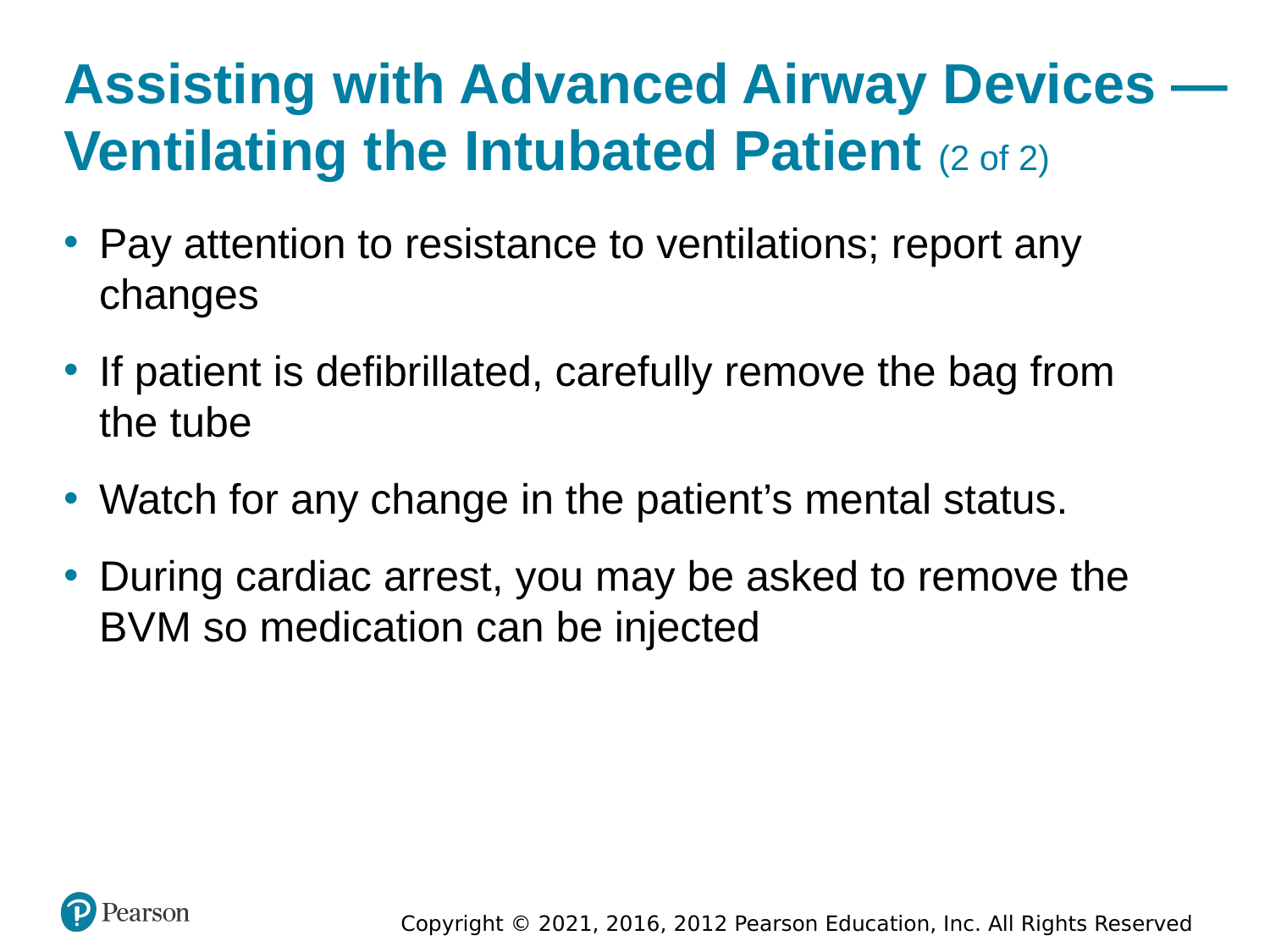

# Assisting with Advanced Airway Devices —Ventilating the Intubated Patient (2 of 2)
Pay attention to resistance to ventilations; report any changes
If patient is defibrillated, carefully remove the bag from the tube
Watch for any change in the patient’s mental status.
During cardiac arrest, you may be asked to remove the B V M so medication can be injected